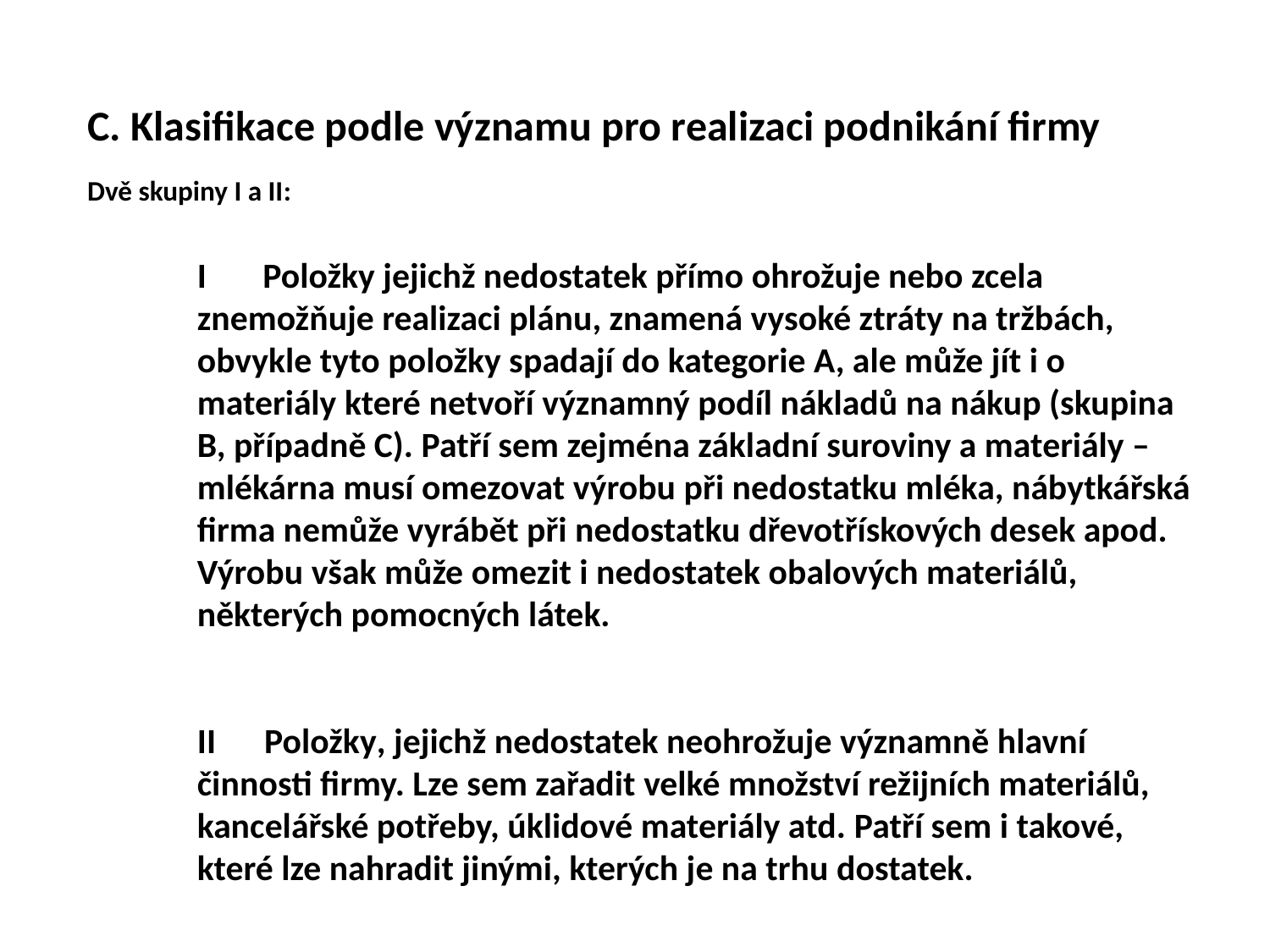

C. Klasifikace podle významu pro realizaci podnikání firmy
Dvě skupiny I a II:
I       Položky jejichž nedostatek přímo ohrožuje nebo zcela znemožňuje realizaci plánu, znamená vysoké ztráty na tržbách, obvykle tyto položky spadají do kategorie A, ale může jít i o materiály které netvoří významný podíl nákladů na nákup (skupina B, případně C). Patří sem zejména základní suroviny a materiály – mlékárna musí omezovat výrobu při nedostatku mléka, nábytkářská firma nemůže vyrábět při nedostatku dřevotřískových desek apod. Výrobu však může omezit i nedostatek obalových materiálů, některých pomocných látek.

II      Položky, jejichž nedostatek neohrožuje významně hlavní činnosti firmy. Lze sem zařadit velké množství režijních materiálů, kancelářské potřeby, úklidové materiály atd. Patří sem i takové, které lze nahradit jinými, kterých je na trhu dostatek.